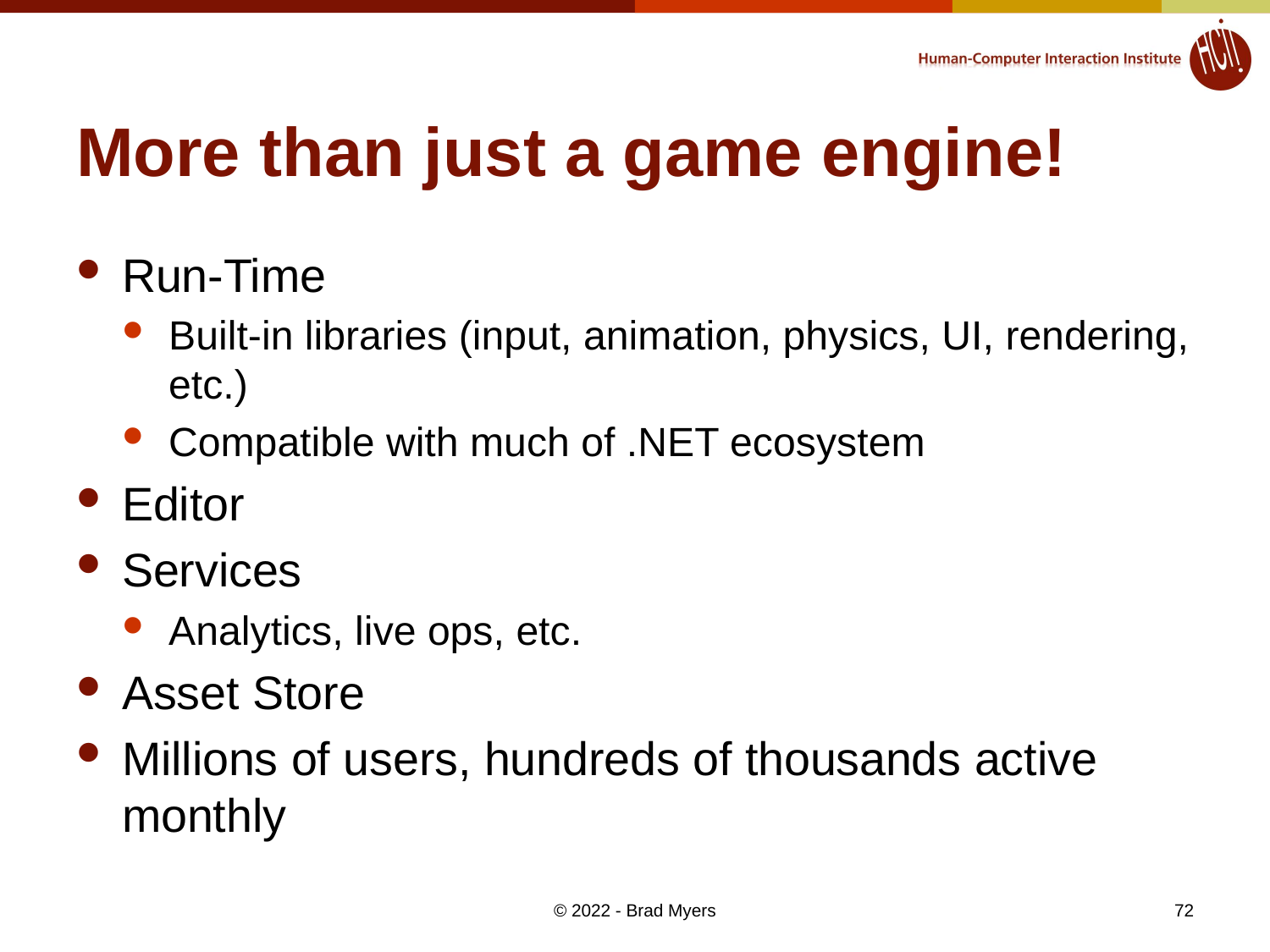

# More than just a game engine!
Run-Time
Built-in libraries (input, animation, physics, UI, rendering, etc.)
Compatible with much of .NET ecosystem
Editor
Services
Analytics, live ops, etc.
Asset Store
Millions of users, hundreds of thousands active monthly

72
© 2022 - Brad Myers